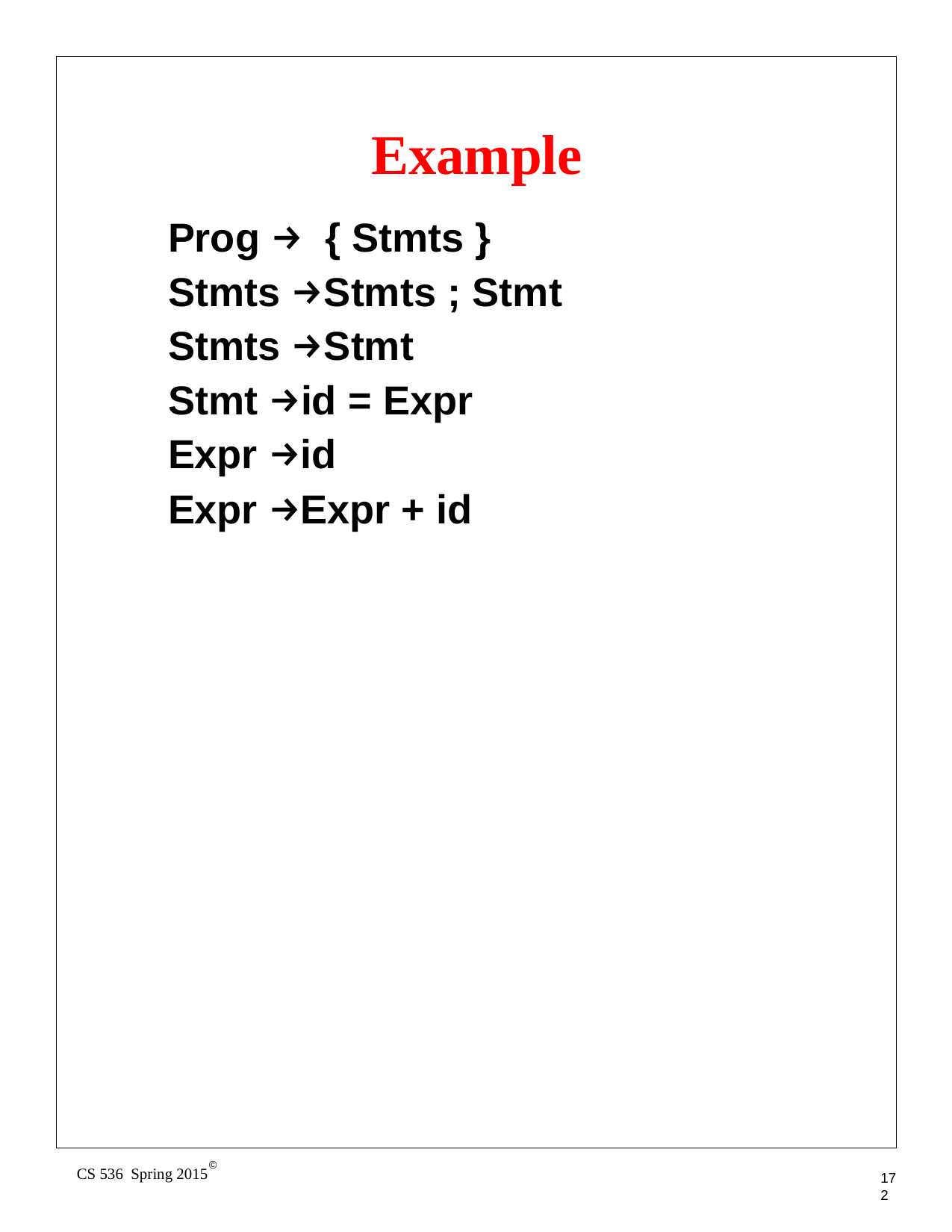

# Example
Prog → { Stmts } Stmts →Stmts ; Stmt Stmts →Stmt
Stmt →id = Expr Expr →id
Expr →Expr + id
©
CS 536  Spring 2015
172